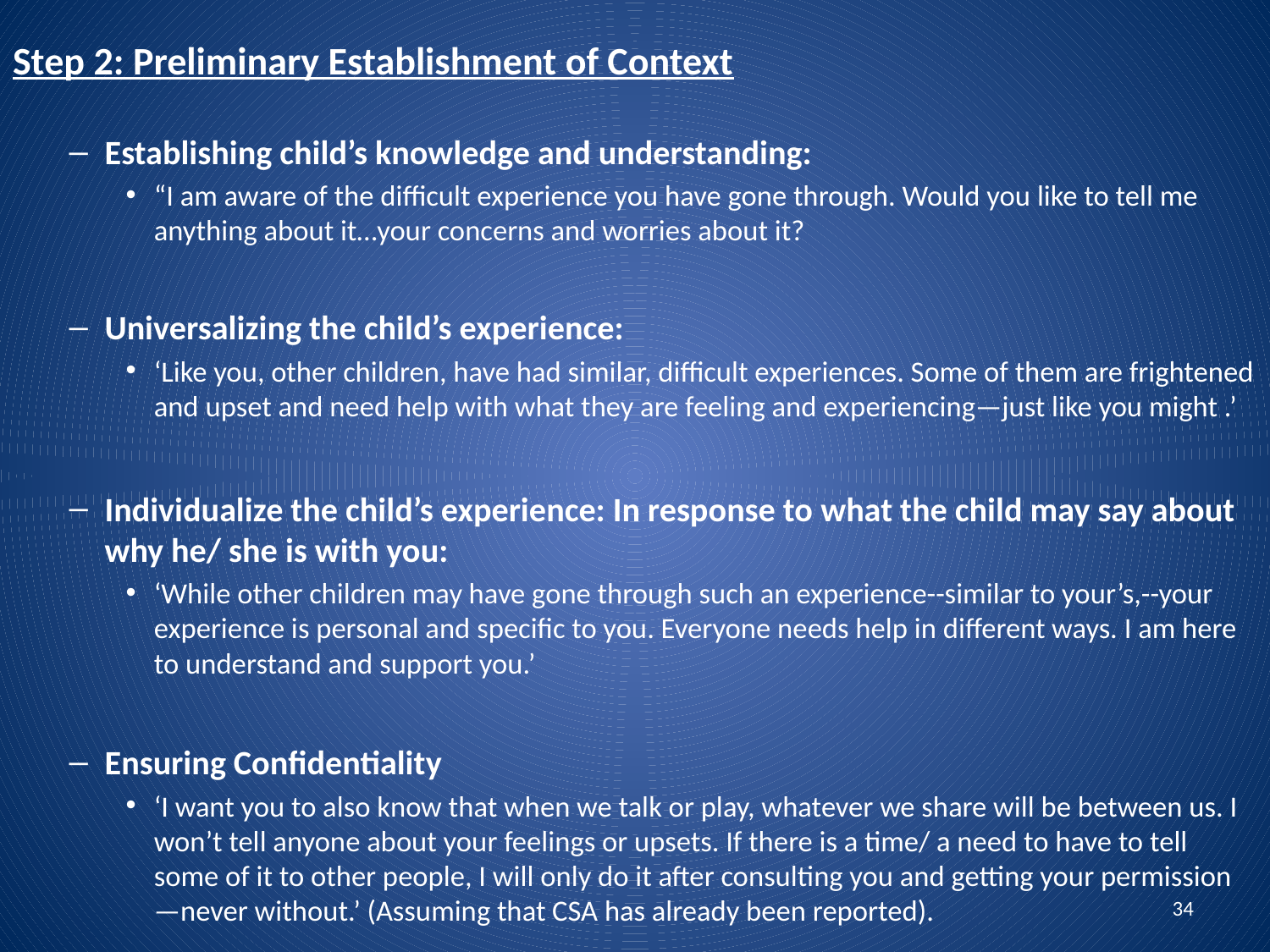

Step 2: Preliminary Establishment of Context

Establishing child’s knowledge and understanding:
“I am aware of the difficult experience you have gone through. Would you like to tell me anything about it…your concerns and worries about it?

Universalizing the child’s experience:
‘Like you, other children, have had similar, difficult experiences. Some of them are frightened and upset and need help with what they are feeling and experiencing—just like you might .’

Individualize the child’s experience: In response to what the child may say about why he/ she is with you:
‘While other children may have gone through such an experience--similar to your’s,--your experience is personal and specific to you. Everyone needs help in different ways. I am here to understand and support you.’

Ensuring Confidentiality
‘I want you to also know that when we talk or play, whatever we share will be between us. I won’t tell anyone about your feelings or upsets. If there is a time/ a need to have to tell some of it to other people, I will only do it after consulting you and getting your permission—never without.’ (Assuming that CSA has already been reported).

34